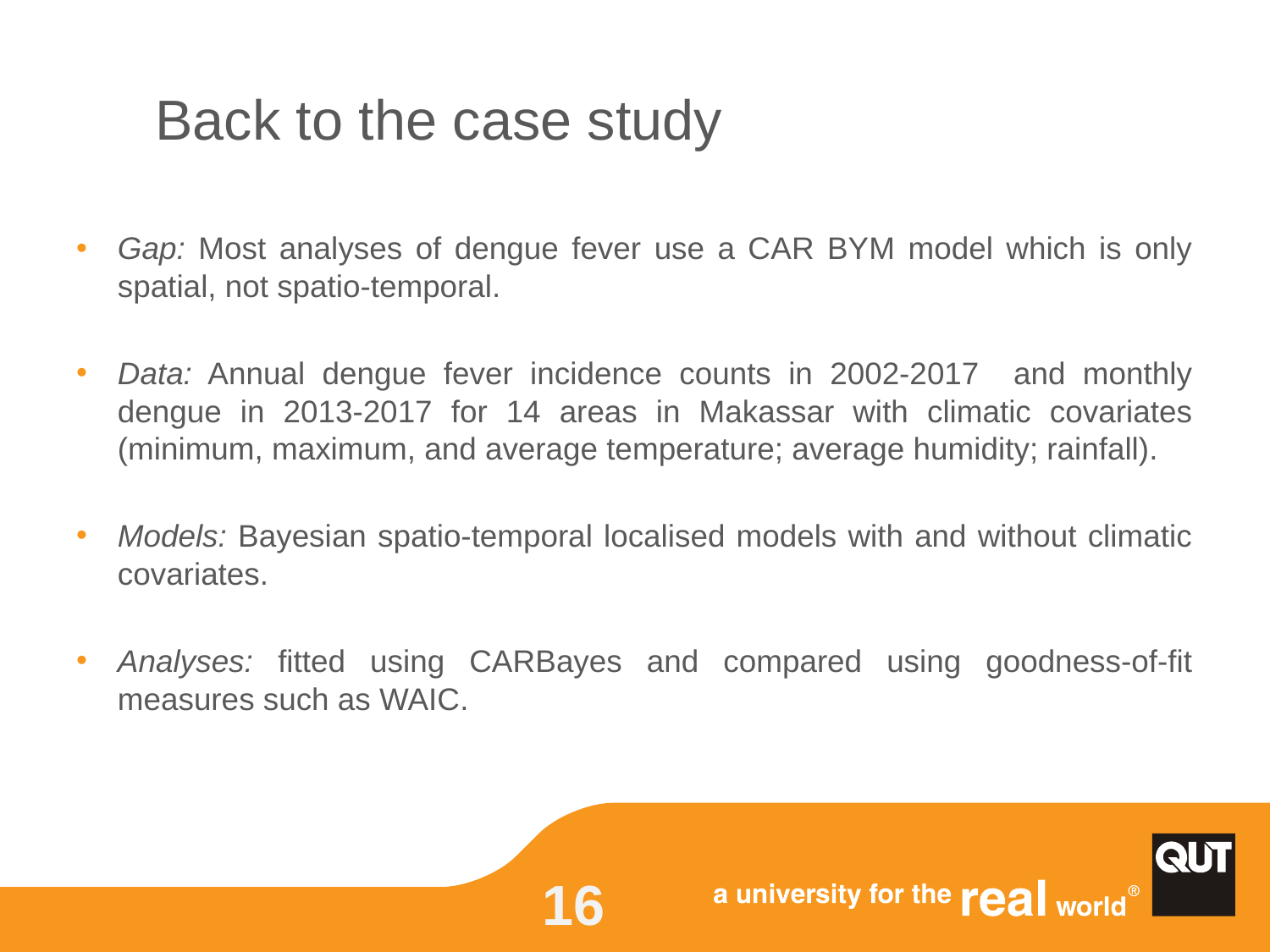

# Back to the case study
Gap: Most analyses of dengue fever use a CAR BYM model which is only spatial, not spatio-temporal.

Data: Annual dengue fever incidence counts in 2002-2017  and monthly dengue in 2013-2017 for 14 areas in Makassar with climatic covariates (minimum, maximum, and average temperature; average humidity; rainfall).

Models: Bayesian spatio-temporal localised models with and without climatic covariates.

Analyses: fitted using CARBayes and compared using goodness-of-fit measures such as WAIC.

16